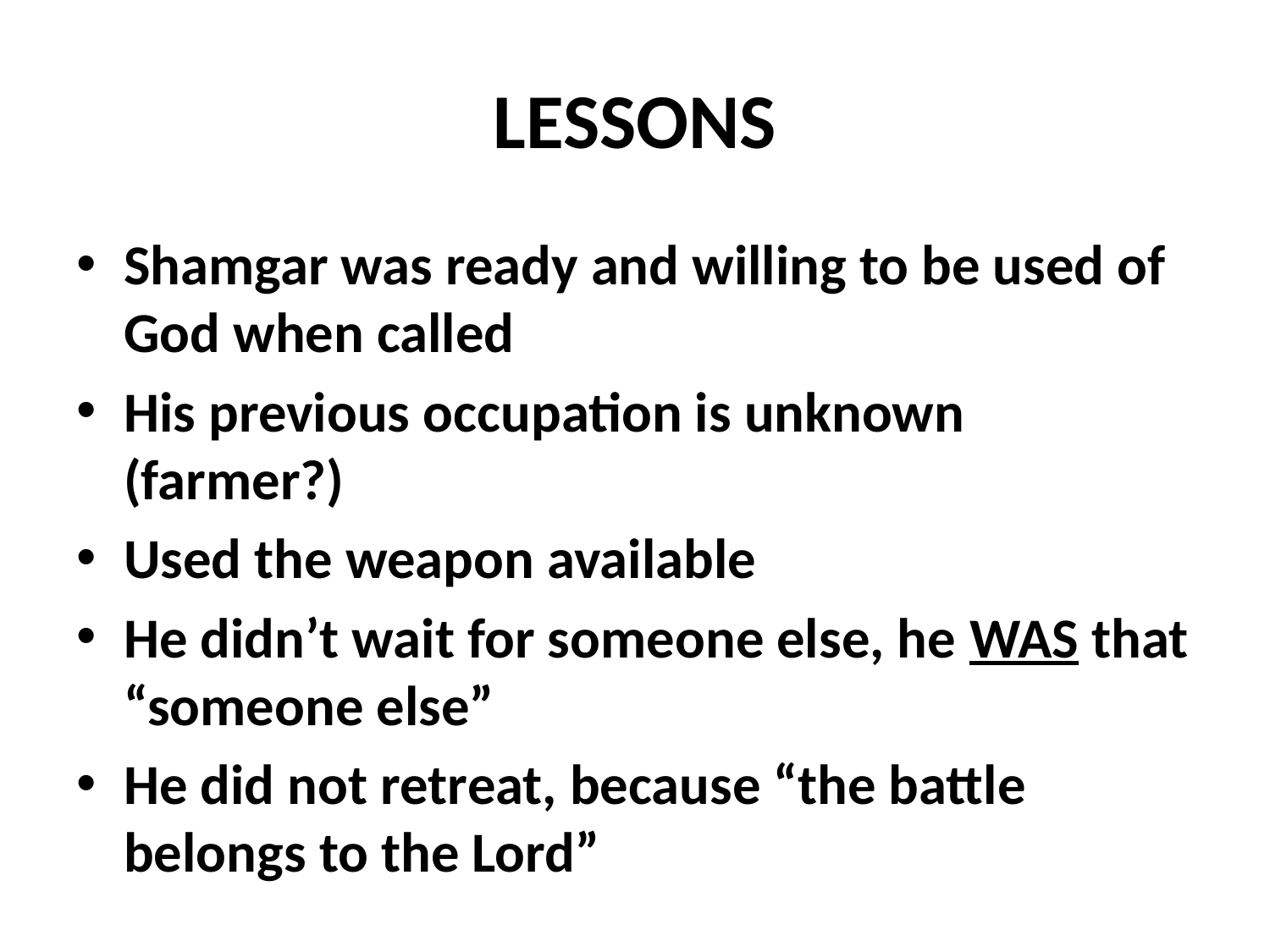

# LESSONS
Shamgar was ready and willing to be used of God when called
His previous occupation is unknown (farmer?)
Used the weapon available
He didn’t wait for someone else, he WAS that “someone else”
He did not retreat, because “the battle belongs to the Lord”